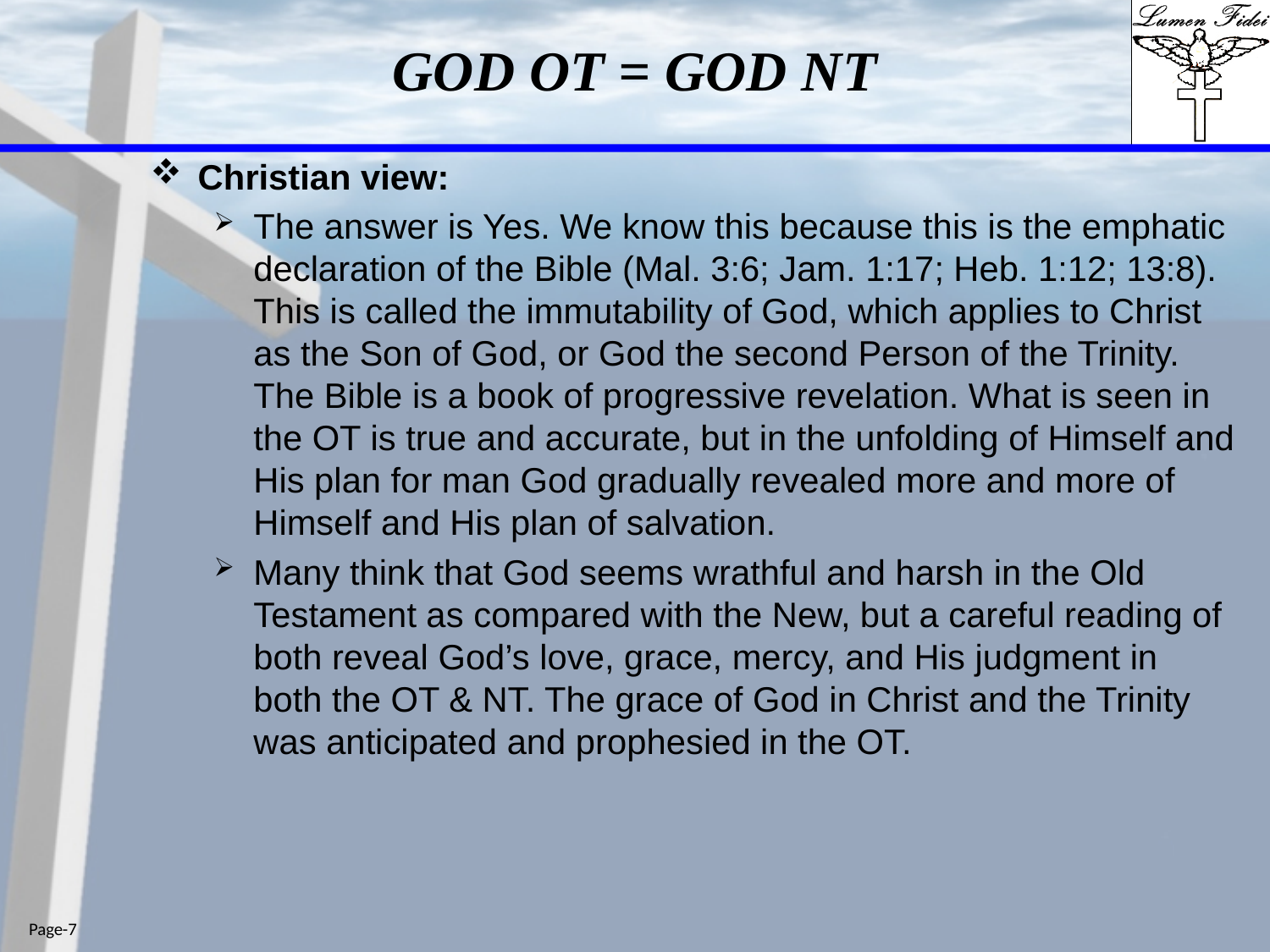

# GOD OT = GOD NT
Christian view:
The answer is Yes. We know this because this is the emphatic declaration of the Bible (Mal. 3:6; Jam. 1:17; Heb. 1:12; 13:8). This is called the immutability of God, which applies to Christ as the Son of God, or God the second Person of the Trinity. The Bible is a book of progressive revelation. What is seen in the OT is true and accurate, but in the unfolding of Himself and His plan for man God gradually revealed more and more of Himself and His plan of salvation.
Many think that God seems wrathful and harsh in the Old Testament as compared with the New, but a careful reading of both reveal God’s love, grace, mercy, and His judgment in both the OT & NT. The grace of God in Christ and the Trinity was anticipated and prophesied in the OT.
Page-7